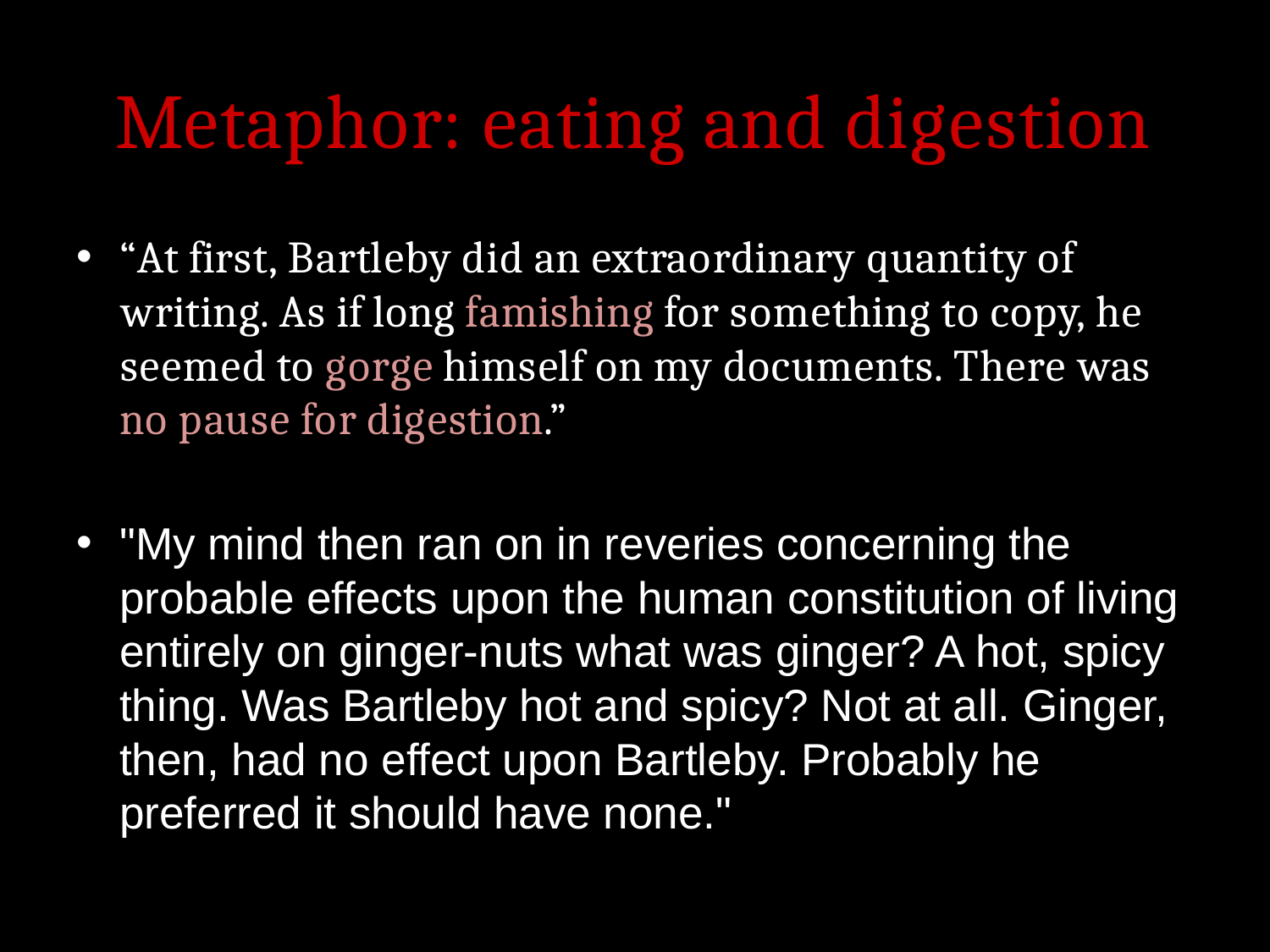

# Metaphor: eating and digestion
“At first, Bartleby did an extraordinary quantity of writing. As if long famishing for something to copy, he seemed to gorge himself on my documents. There was no pause for digestion.”

"My mind then ran on in reveries concerning the probable effects upon the human constitution of living entirely on ginger-nuts what was ginger? A hot, spicy thing. Was Bartleby hot and spicy? Not at all. Ginger, then, had no effect upon Bartleby. Probably he preferred it should have none."